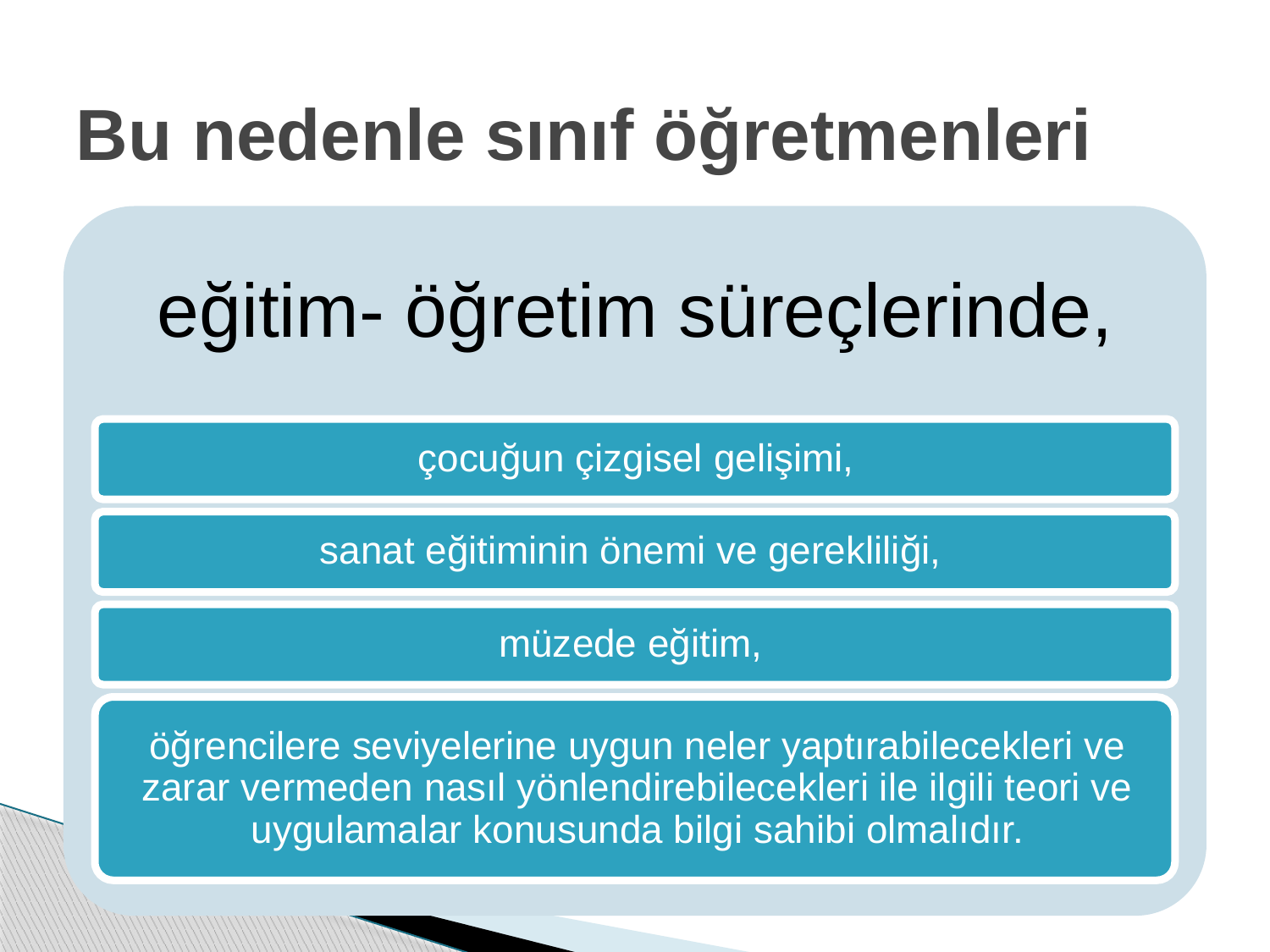

# Bu nedenle sınıf öğretmenleri
eğitim- öğretim süreçlerinde,
çocuğun çizgisel gelişimi,
sanat eğitiminin önemi ve gerekliliği,
müzede eğitim,
öğrencilere seviyelerine uygun neler yaptırabilecekleri ve zarar vermeden nasıl yönlendirebilecekleri ile ilgili teori ve uygulamalar konusunda bilgi sahibi olmalıdır.